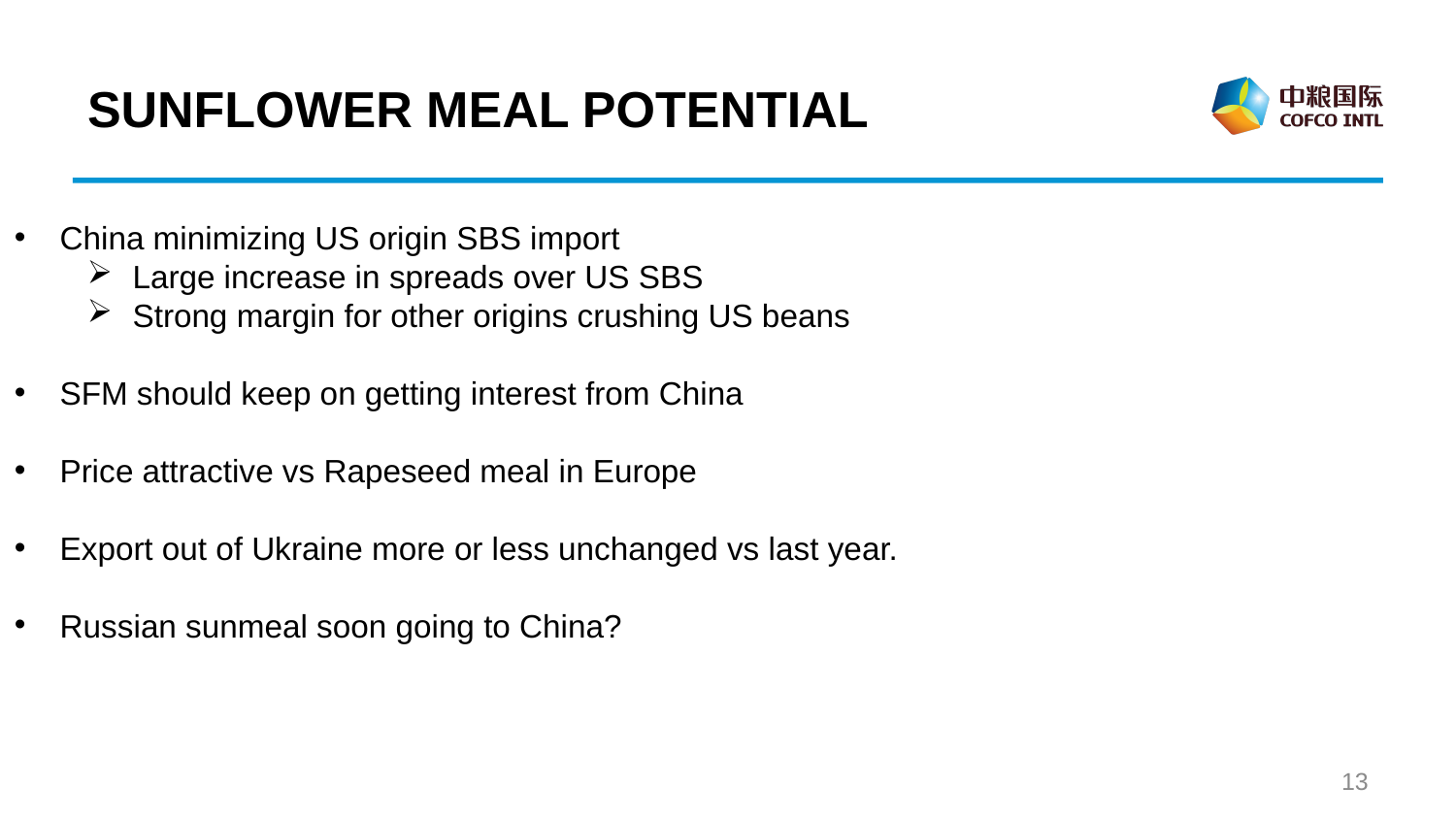

Sunflower meal potential
China minimizing US origin SBS import
Large increase in spreads over US SBS
Strong margin for other origins crushing US beans

SFM should keep on getting interest from China

Price attractive vs Rapeseed meal in Europe

Export out of Ukraine more or less unchanged vs last year.

Russian sunmeal soon going to China?

13